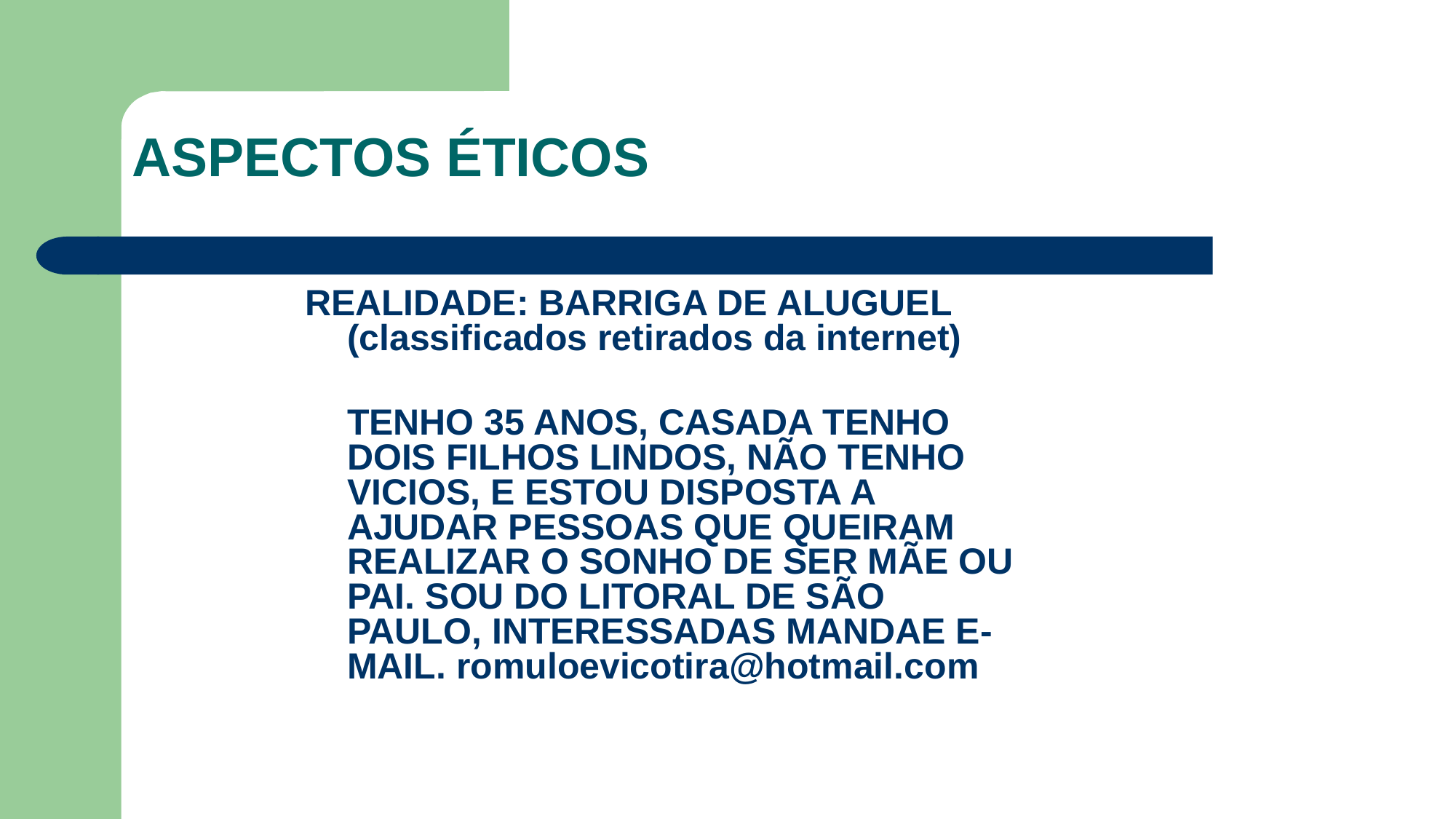

ASPECTOS ÉTICOS
REALIDADE: BARRIGA DE ALUGUEL (classificados retirados da internet)

	TENHO 35 ANOS, CASADA TENHO DOIS FILHOS LINDOS, NÃO TENHO VICIOS, E ESTOU DISPOSTA A AJUDAR PESSOAS QUE QUEIRAM REALIZAR O SONHO DE SER MÃE OU PAI. SOU DO LITORAL DE SÃO PAULO, INTERESSADAS MANDAE E-MAIL. romuloevicotira@hotmail.com